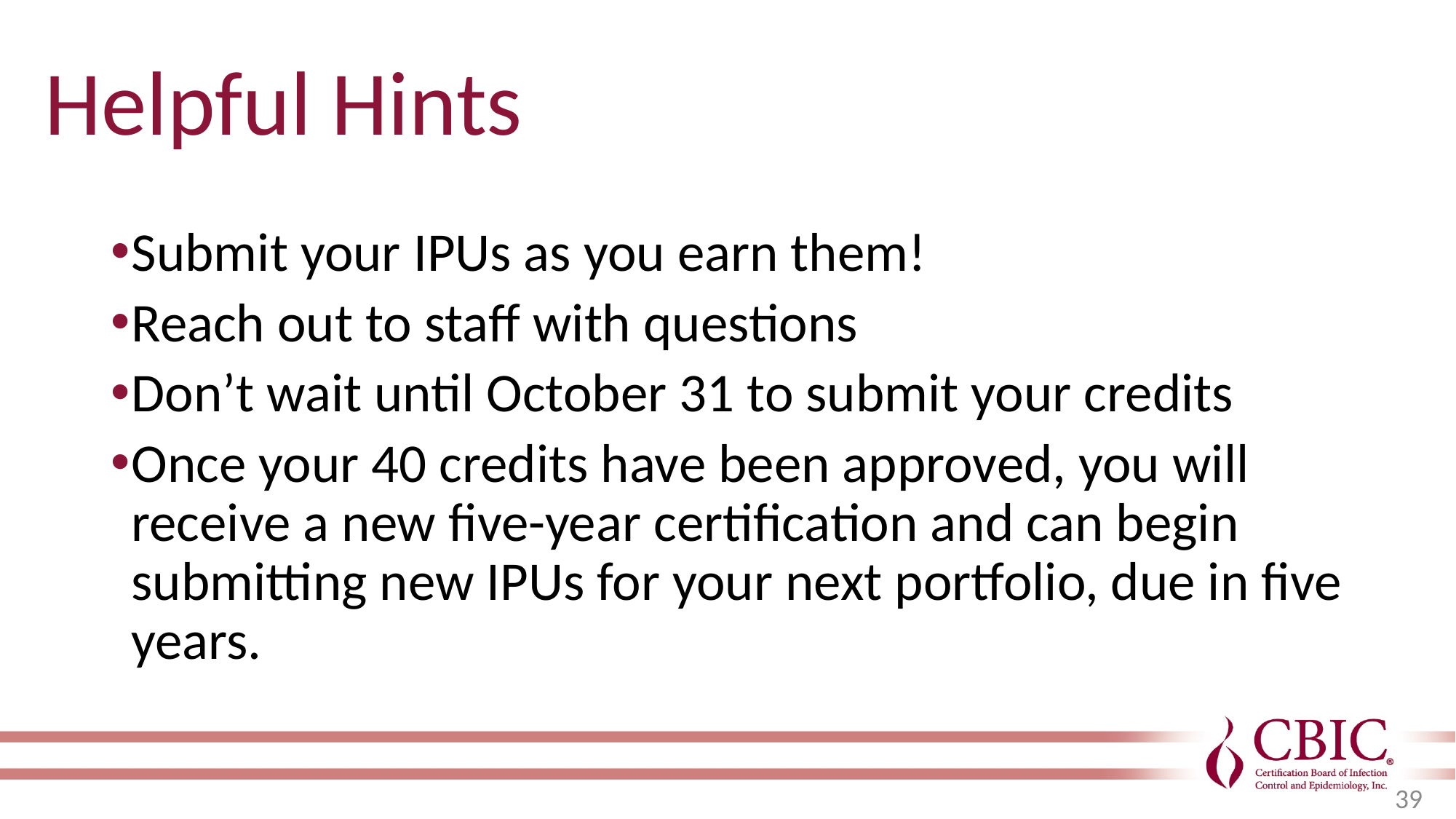

# Helpful Hints
Submit your IPUs as you earn them!
Reach out to staff with questions
Don’t wait until October 31 to submit your credits
Once your 40 credits have been approved, you will receive a new five-year certification and can begin submitting new IPUs for your next portfolio, due in five years.

39